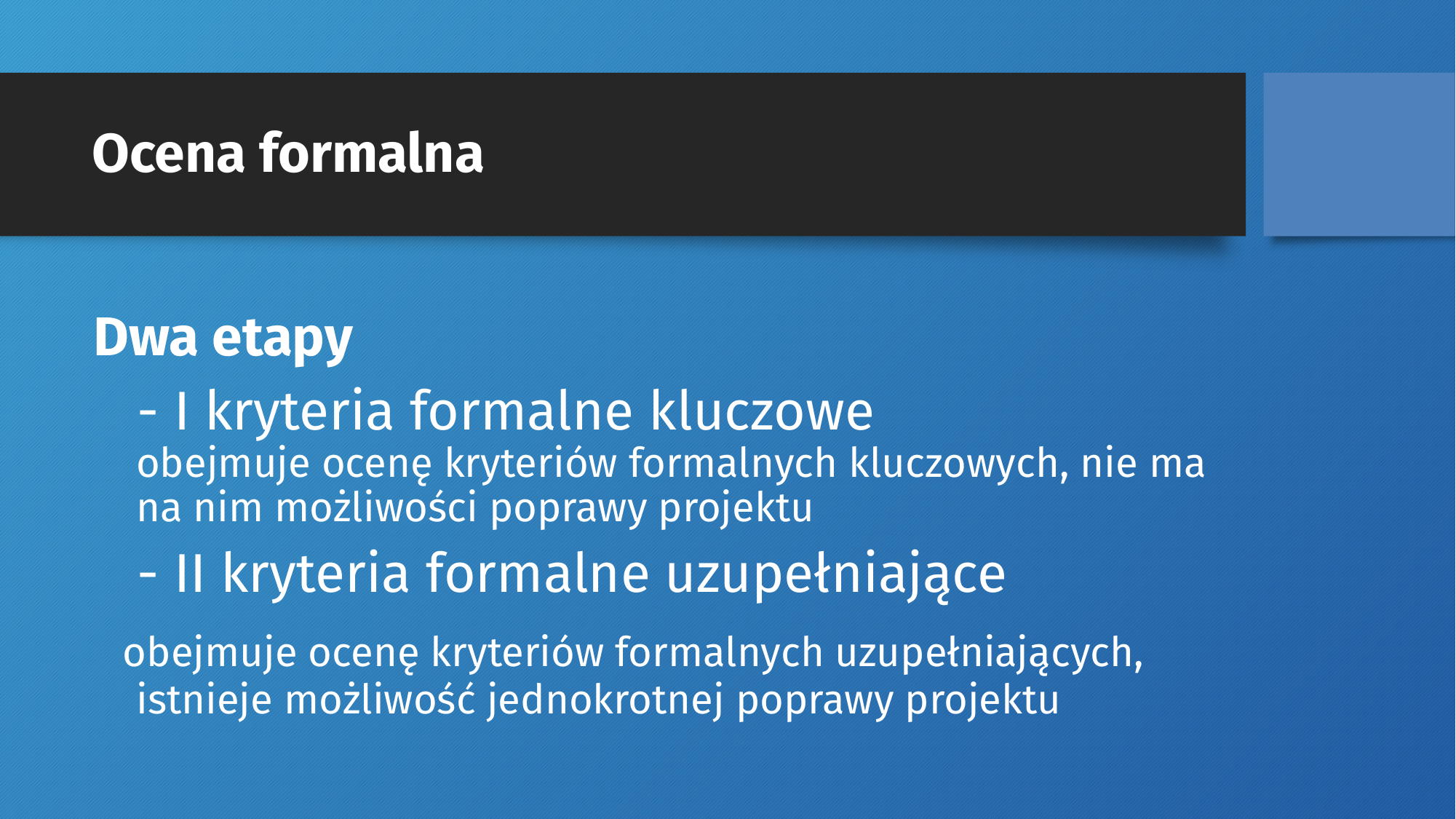

# Ocena formalna
Dwa etapy
   - I kryteria formalne kluczowe
obejmuje ocenę kryteriów formalnych kluczowych, nie ma na nim możliwości poprawy projektu
   - II kryteria formalne uzupełniające
  obejmuje ocenę kryteriów formalnych uzupełniających, istnieje możliwość jednokrotnej poprawy projektu